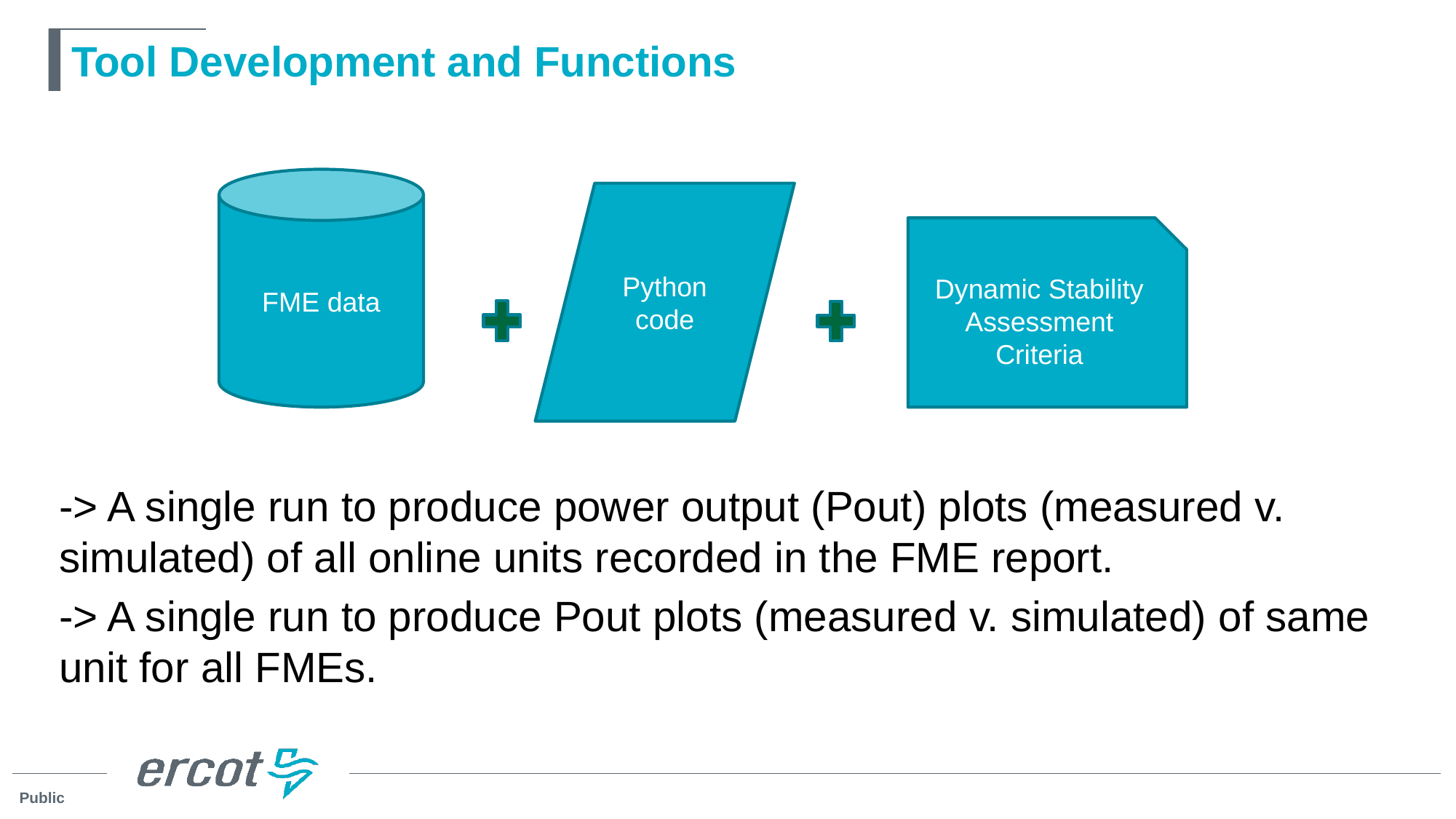

# Tool Development and Functions
FME data
Python code
Dynamic Stability Assessment Criteria

-> A single run to produce power output (Pout) plots (measured v. simulated) of all online units recorded in the FME report.
-> A single run to produce Pout plots (measured v. simulated) of same unit for all FMEs.